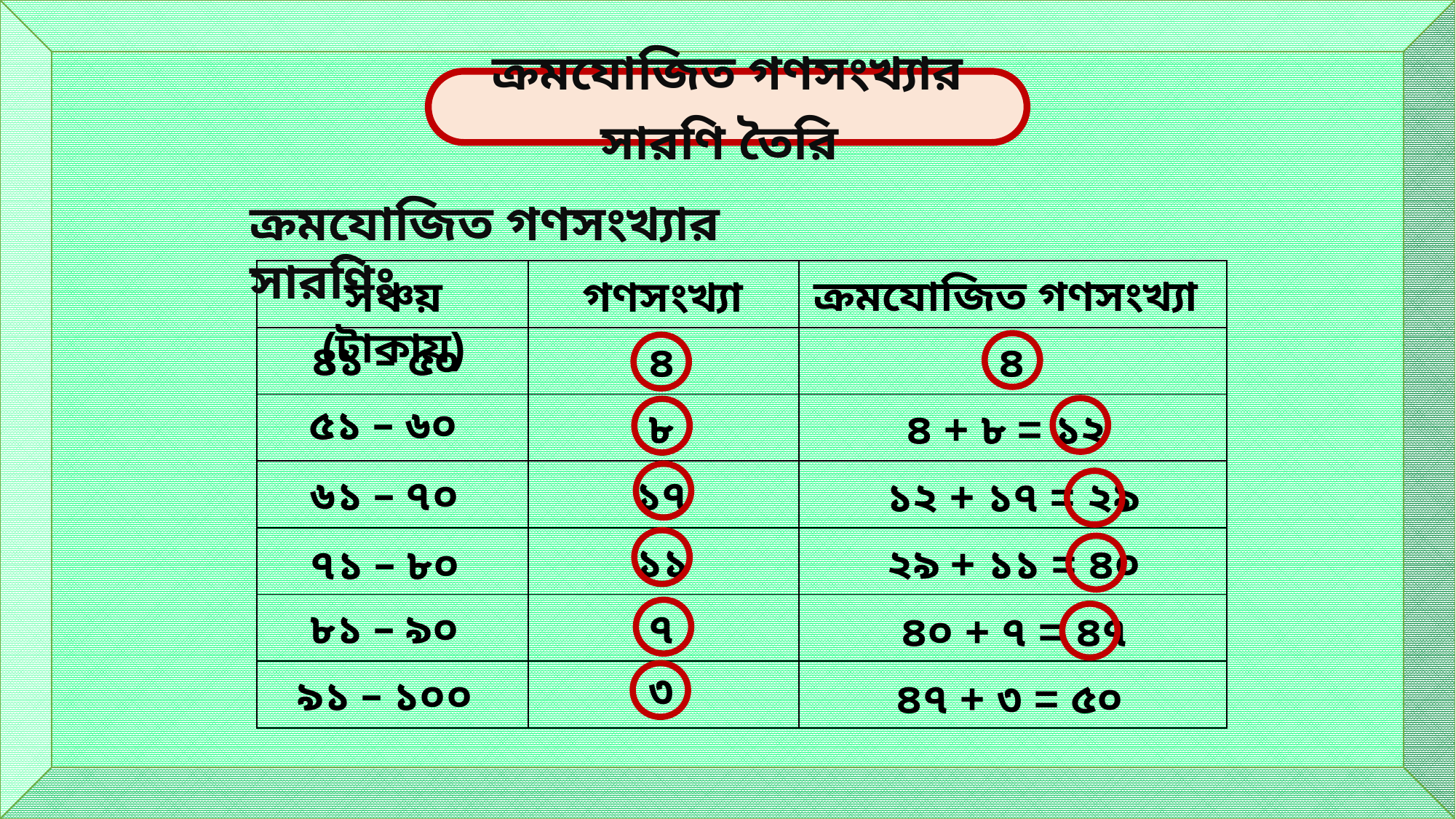

ক্রমযোজিত গণসংখ্যার সারণি তৈরি
ক্রমযোজিত গণসংখ্যার সারণিঃ
|  |  |  |
| --- | --- | --- |
|  |  |  |
|  |  |  |
|  |  |  |
|  |  |  |
|  |  |  |
|  |  |  |
ক্রমযোজিত গণসংখ্যা
গণসংখ্যা
সঞ্চয় (টাকায়)
৪১ – ৫০
৪
৪

৫১ – ৬০
৮

৪ + ৮ = ১২

৬১ – ৭০
১৭
১২ + ১৭ = ২৯

১১
২৯ + ১১ = ৪০
৭১ – ৮০

৮১ – ৯০
৭

৪০ + ৭ = ৪৭

৩

৯১ – ১০০
৪৭ + ৩ = ৫০